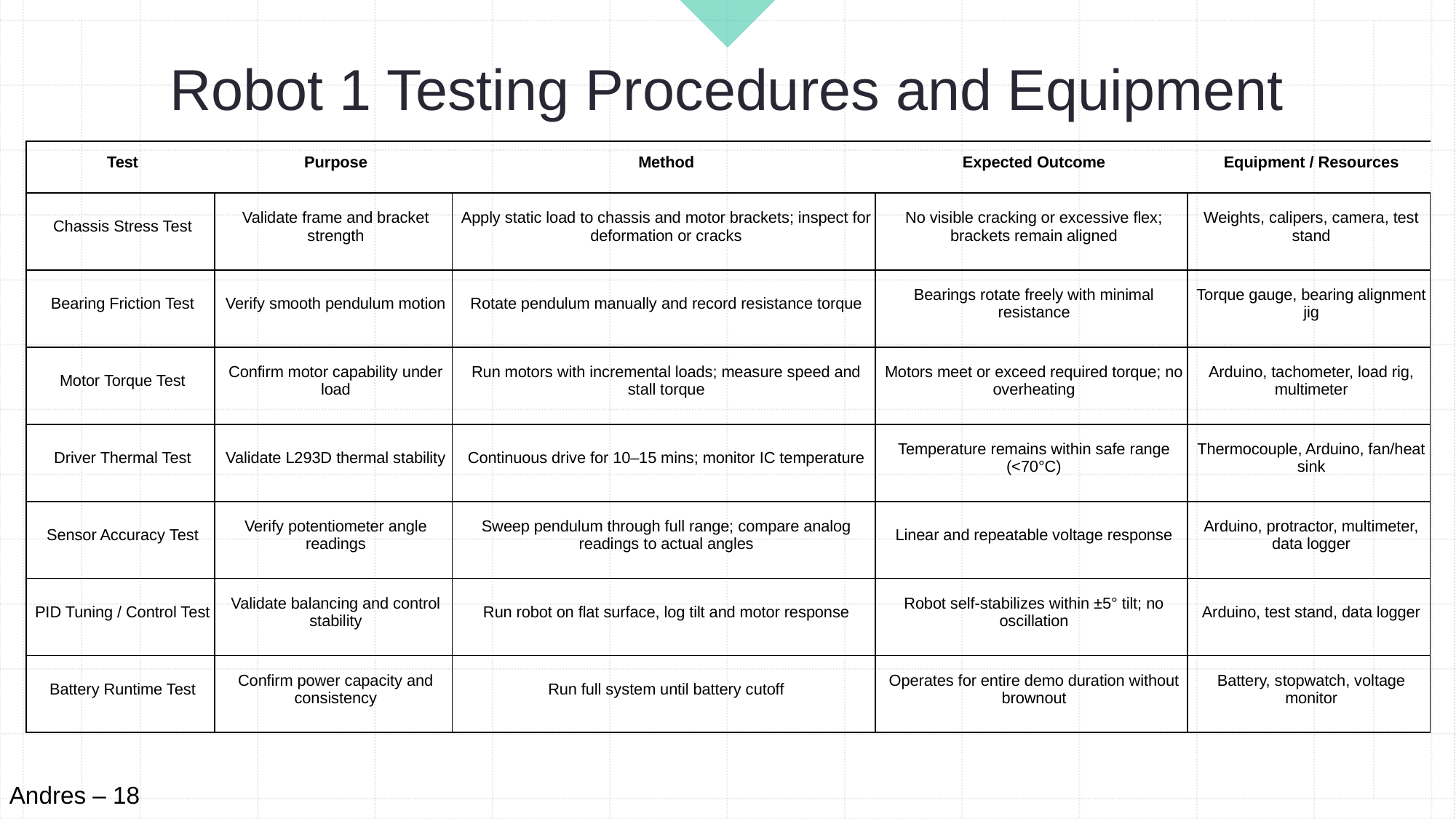

# Robot 1 Testing Procedures and Equipment
| Test | Purpose | Method | Expected Outcome | Equipment / Resources |
| --- | --- | --- | --- | --- |
| Chassis Stress Test | Validate frame and bracket strength | Apply static load to chassis and motor brackets; inspect for deformation or cracks | No visible cracking or excessive flex; brackets remain aligned | Weights, calipers, camera, test stand |
| Bearing Friction Test | Verify smooth pendulum motion | Rotate pendulum manually and record resistance torque | Bearings rotate freely with minimal resistance | Torque gauge, bearing alignment jig |
| Motor Torque Test | Confirm motor capability under load | Run motors with incremental loads; measure speed and stall torque | Motors meet or exceed required torque; no overheating | Arduino, tachometer, load rig, multimeter |
| Driver Thermal Test | Validate L293D thermal stability | Continuous drive for 10–15 mins; monitor IC temperature | Temperature remains within safe range (<70°C) | Thermocouple, Arduino, fan/heat sink |
| Sensor Accuracy Test | Verify potentiometer angle readings | Sweep pendulum through full range; compare analog readings to actual angles | Linear and repeatable voltage response | Arduino, protractor, multimeter, data logger |
| PID Tuning / Control Test | Validate balancing and control stability | Run robot on flat surface, log tilt and motor response | Robot self-stabilizes within ±5° tilt; no oscillation | Arduino, test stand, data logger |
| Battery Runtime Test | Confirm power capacity and consistency | Run full system until battery cutoff | Operates for entire demo duration without brownout | Battery, stopwatch, voltage monitor |

Andres – 18